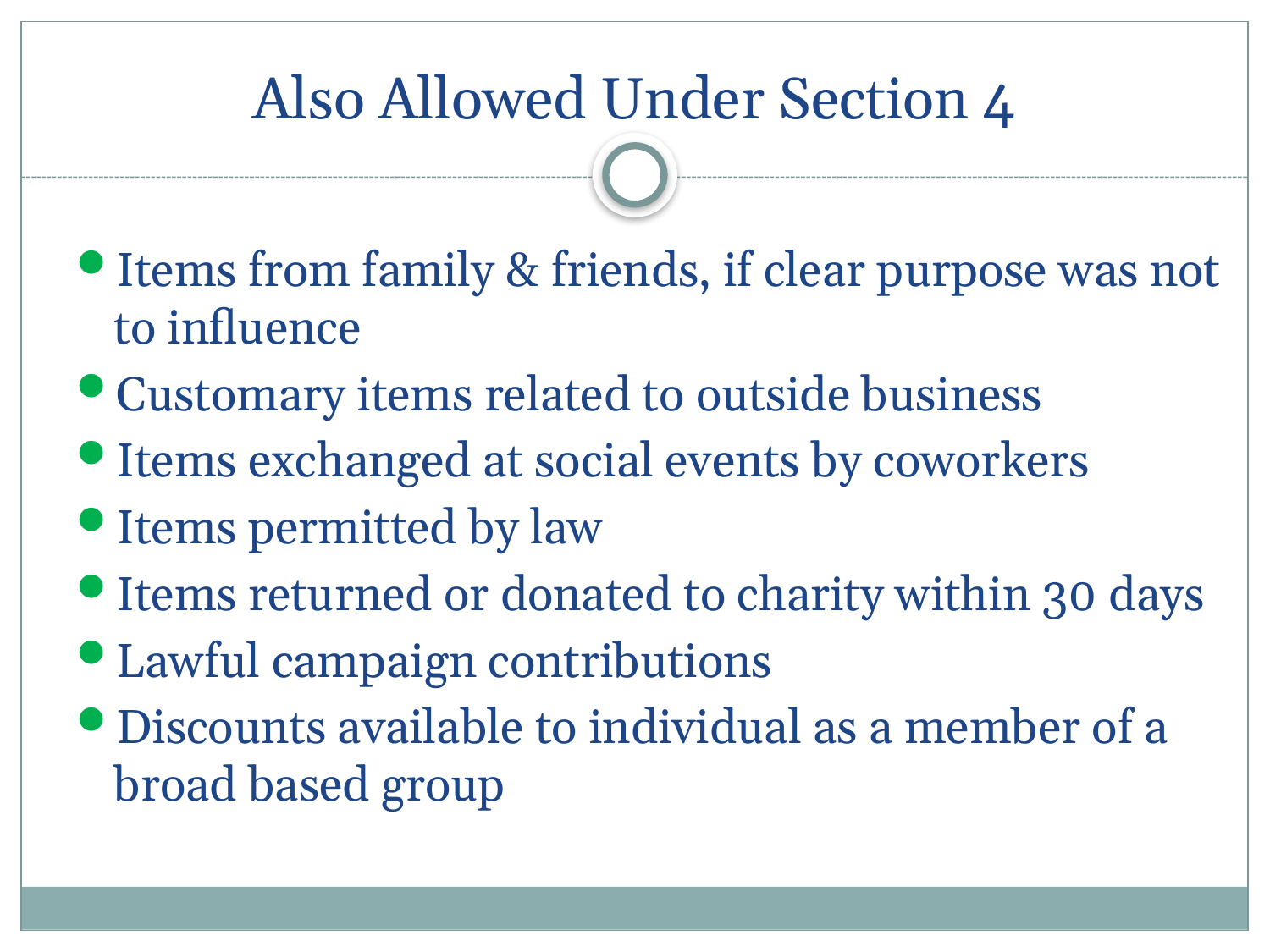

# Also Allowed Under Section 4
Items from family & friends, if clear purpose was not to influence
Customary items related to outside business
Items exchanged at social events by coworkers
Items permitted by law
Items returned or donated to charity within 30 days
Lawful campaign contributions
Discounts available to individual as a member of a broad based group